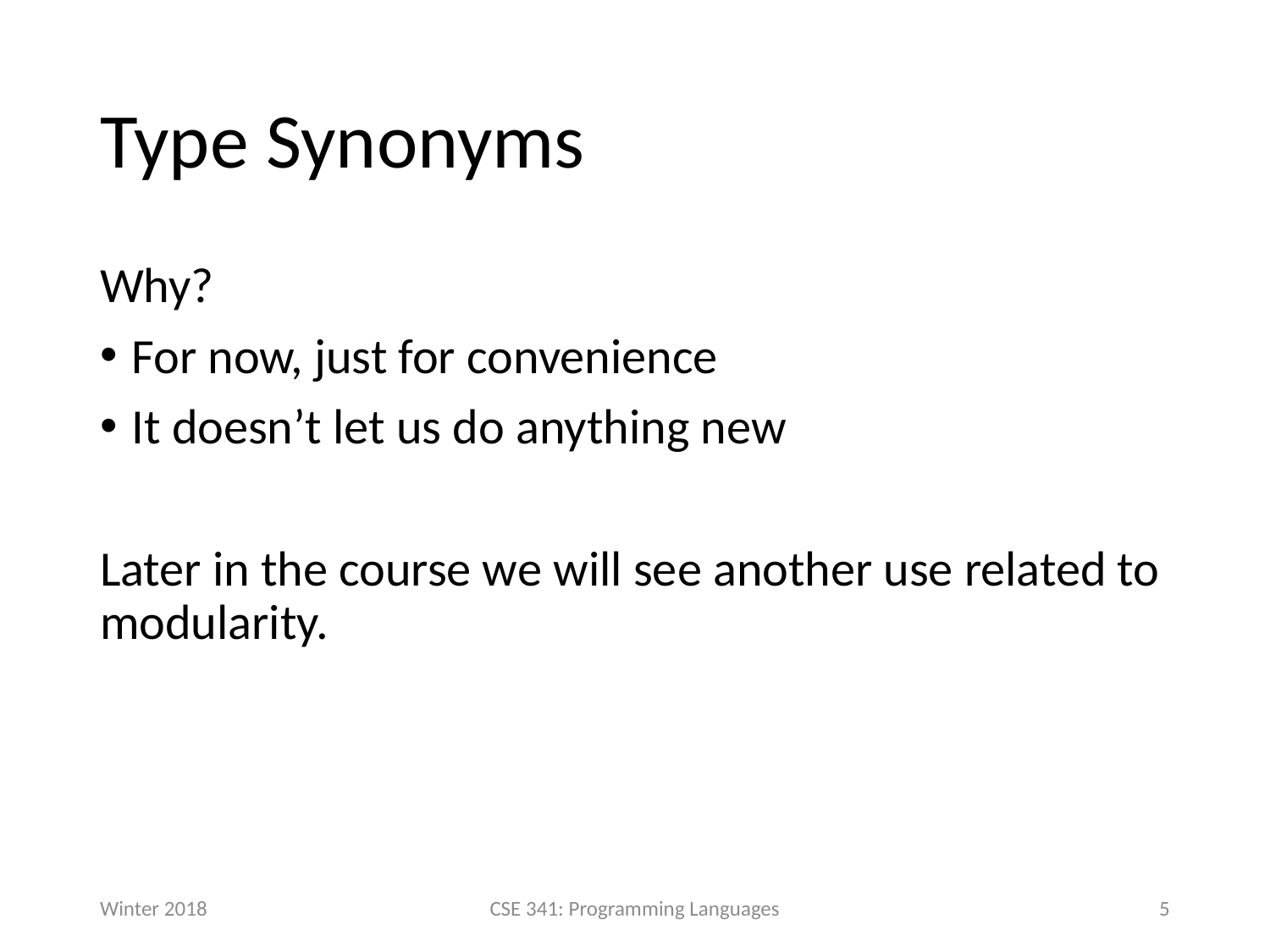

# Type Synonyms
Why?
For now, just for convenience
It doesn’t let us do anything new

Later in the course we will see another use related to modularity.

Winter 2018
CSE 341: Programming Languages
5